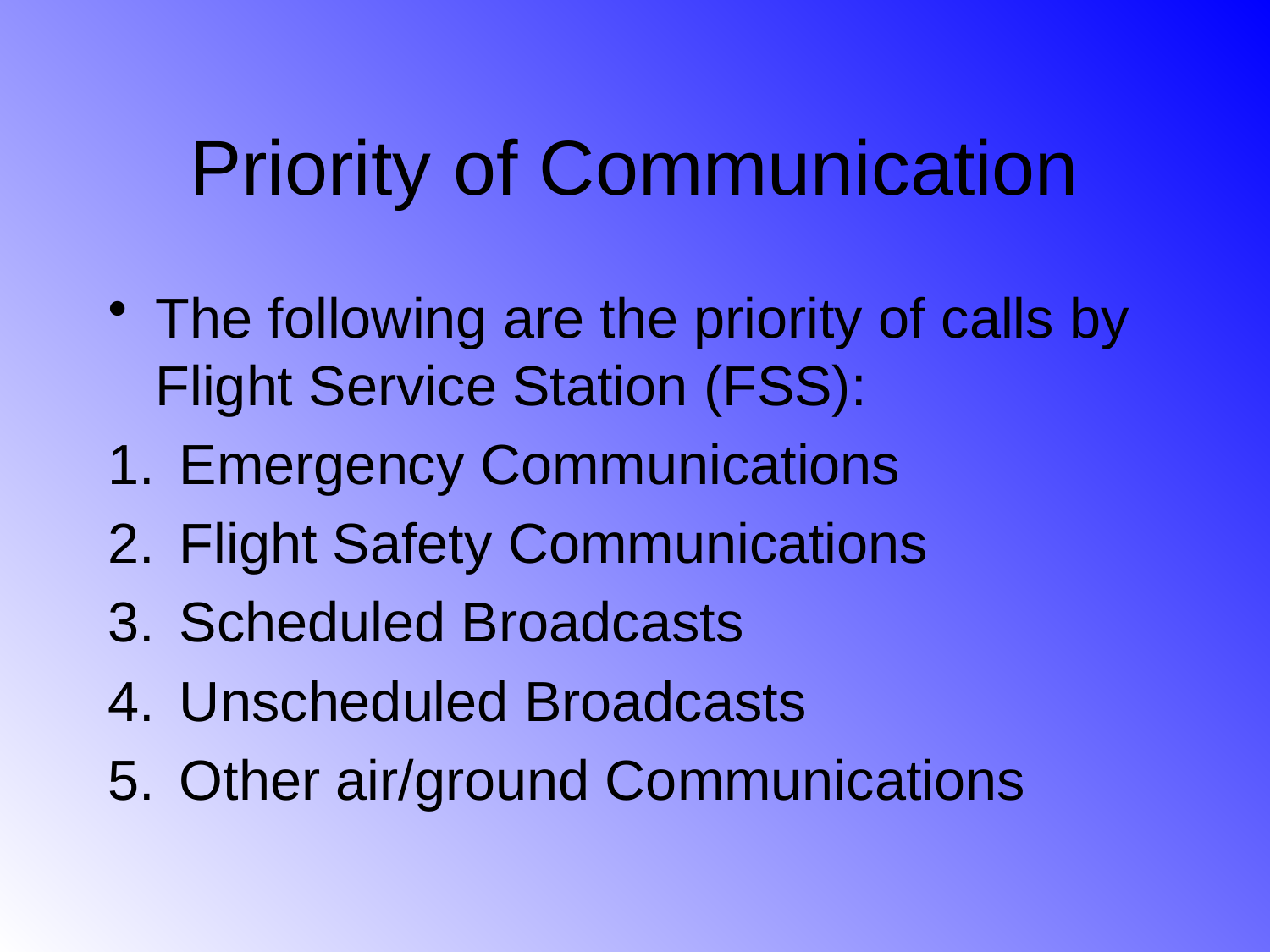

# Priority of Communication
The following are the priority of calls by Flight Service Station (FSS):
Emergency Communications
Flight Safety Communications
Scheduled Broadcasts
Unscheduled Broadcasts
Other air/ground Communications